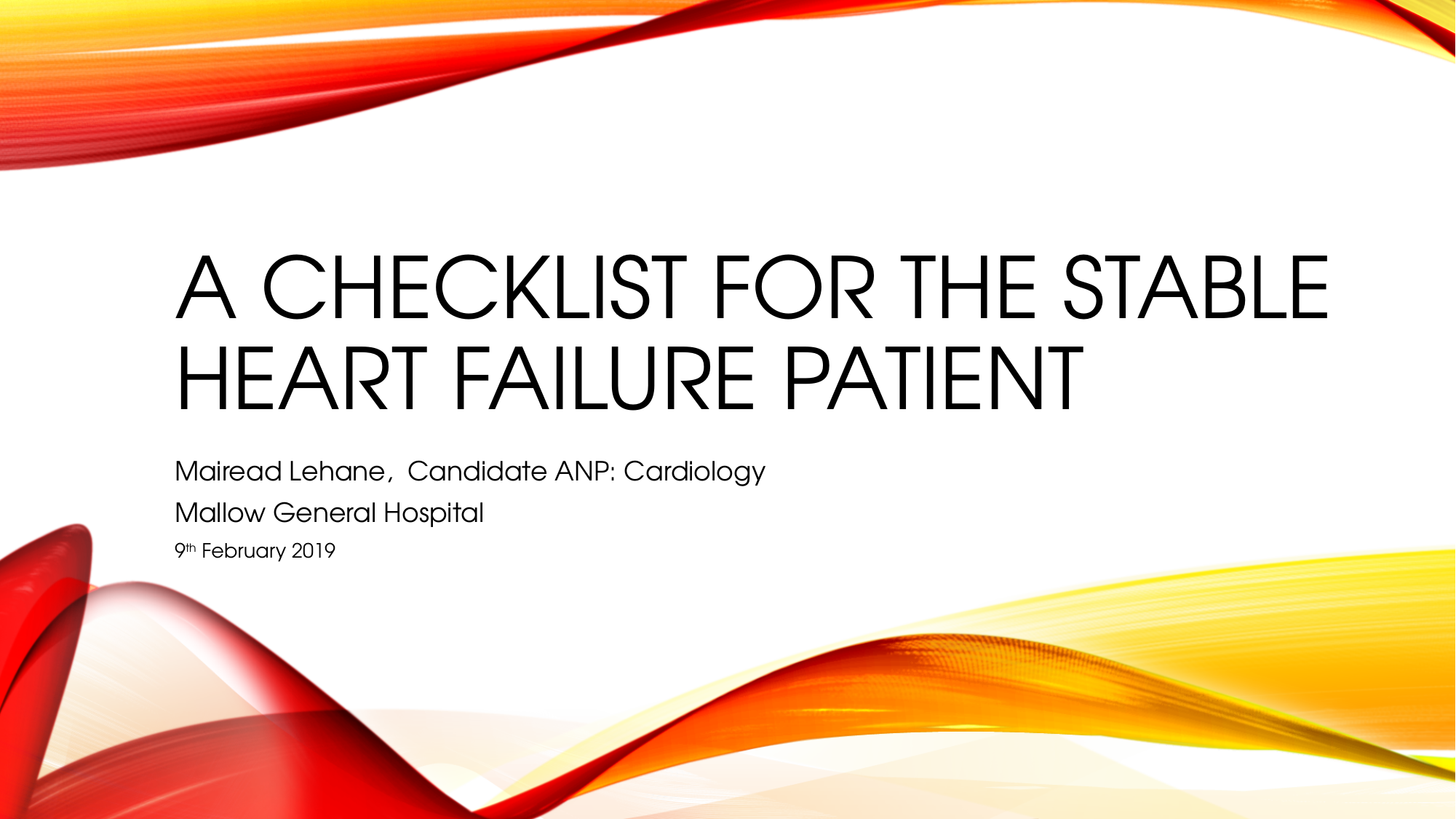

# A checklist for the stable heart failure patient
Mairead Lehane,  Candidate ANP: Cardiology
Mallow General Hospital
9th February 2019